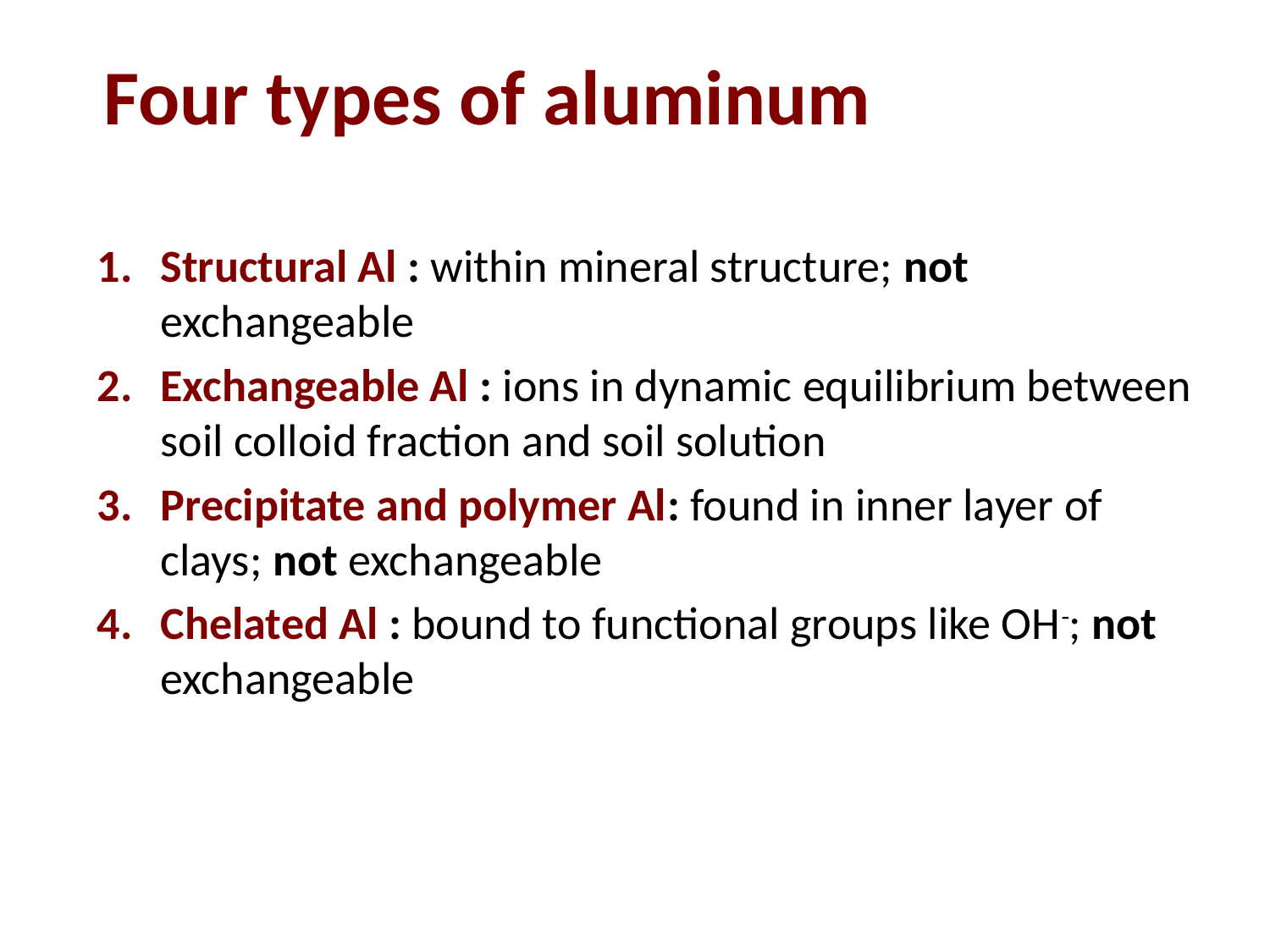

p. 3-4
# Four types of aluminum
Structural Al : within mineral structure; not exchangeable
Exchangeable Al : ions in dynamic equilibrium between soil colloid fraction and soil solution
Precipitate and polymer Al: found in inner layer of clays; not exchangeable
Chelated Al : bound to functional groups like OH-; not exchangeable